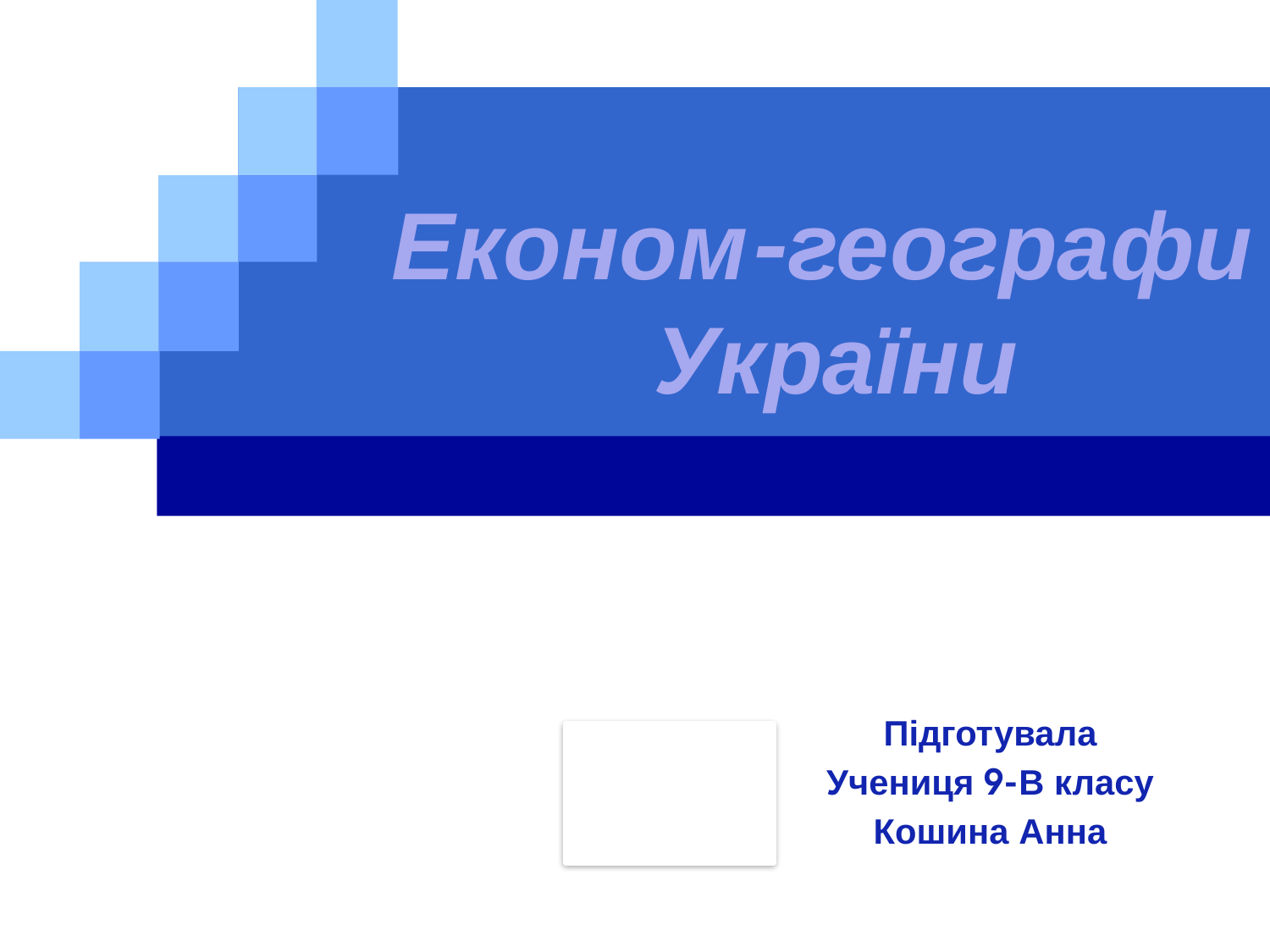

Економ-географи
України
Підготувала
Учениця 9-В класу
Кошина Анна